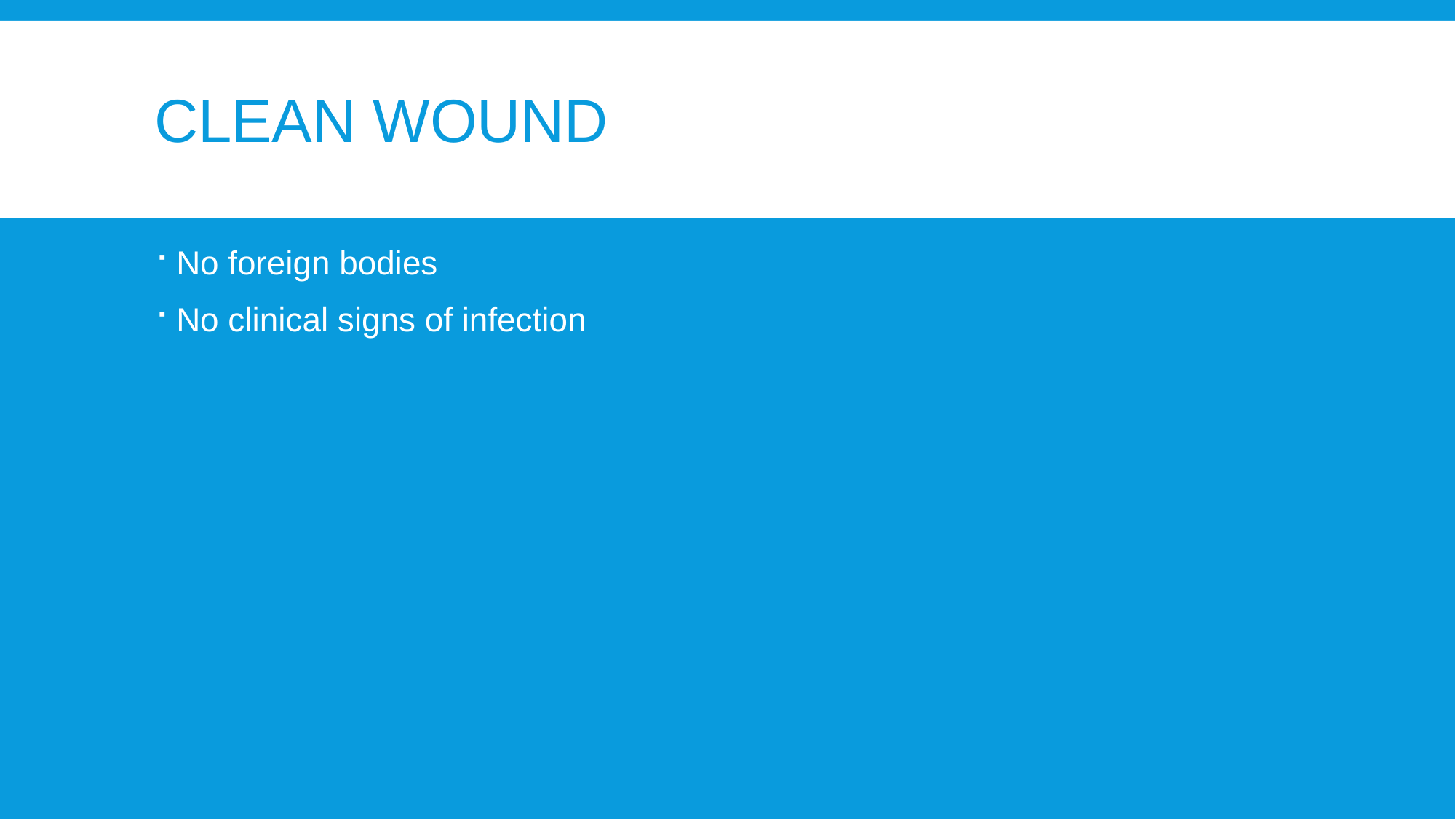

# Clean wound
No foreign bodies
No clinical signs of infection